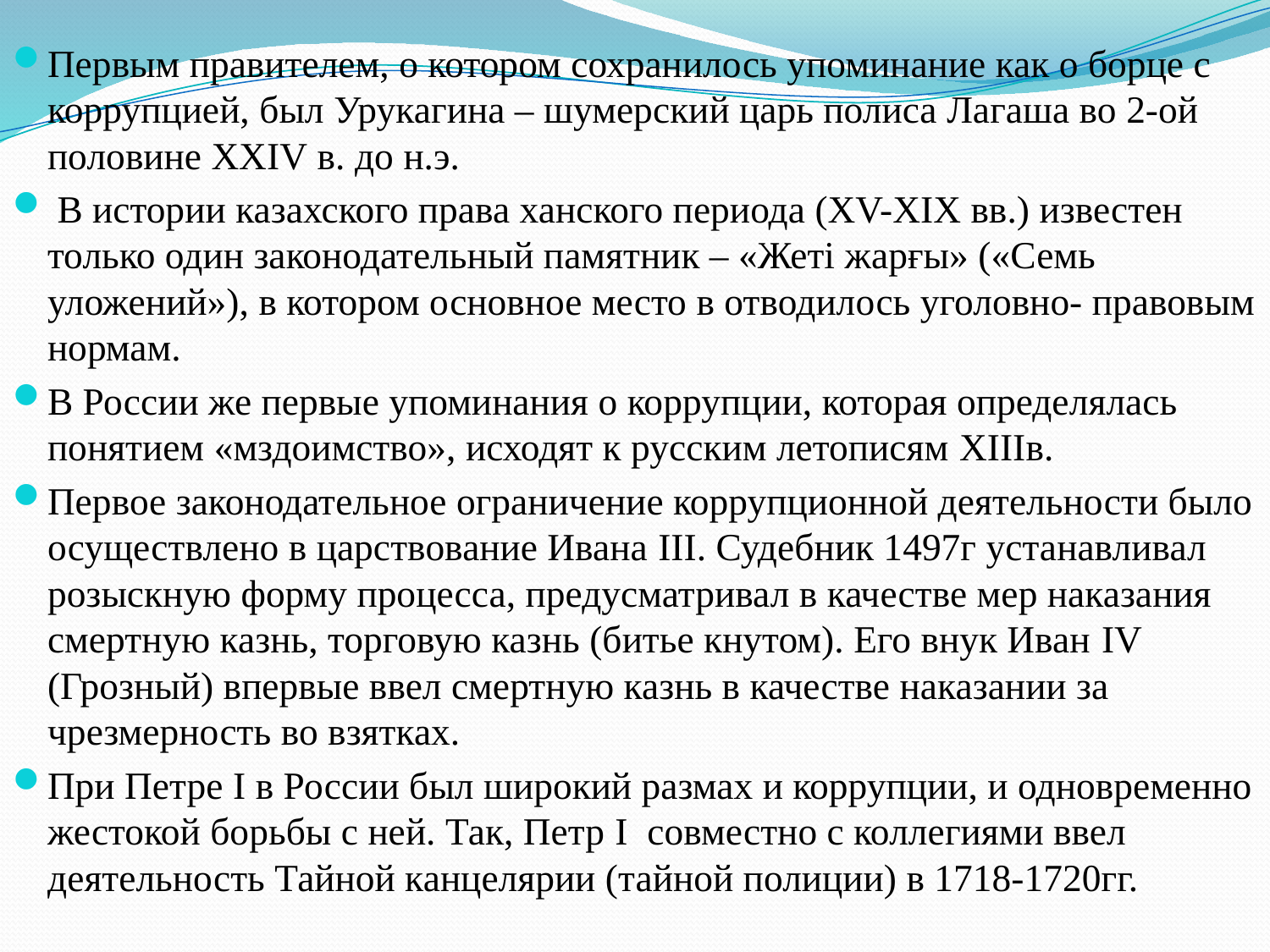

Первым правителем, о котором сохранилось упоминание как о борце с коррупцией, был Урукагина – шумерский царь полиса Лагаша во 2-ой половине ХХIV в. до н.э.
 В истории казахского права ханского периода (XV-XIX вв.) известен только один законодательный памятник – «Жеті жарғы» («Семь уложений»), в котором основное место в отводилось уголовно- правовым нормам.
В России же первые упоминания о коррупции, которая определялась понятием «мздоимство», исходят к русским летописям XIIIв.
Первое законодательное ограничение коррупционной деятельности было осуществлено в царствование Ивана III. Судебник 1497г устанавливал розыскную форму процесса, предусматривал в качестве мер наказания смертную казнь, торговую казнь (битье кнутом). Его внук Иван IV (Грозный) впервые ввел смертную казнь в качестве наказании за чрезмерность во взятках.
При Петре I в России был широкий размах и коррупции, и одновременно жестокой борьбы с ней. Так, Петр I  совместно с коллегиями ввел деятельность Тайной канцелярии (тайной полиции) в 1718-1720гг.